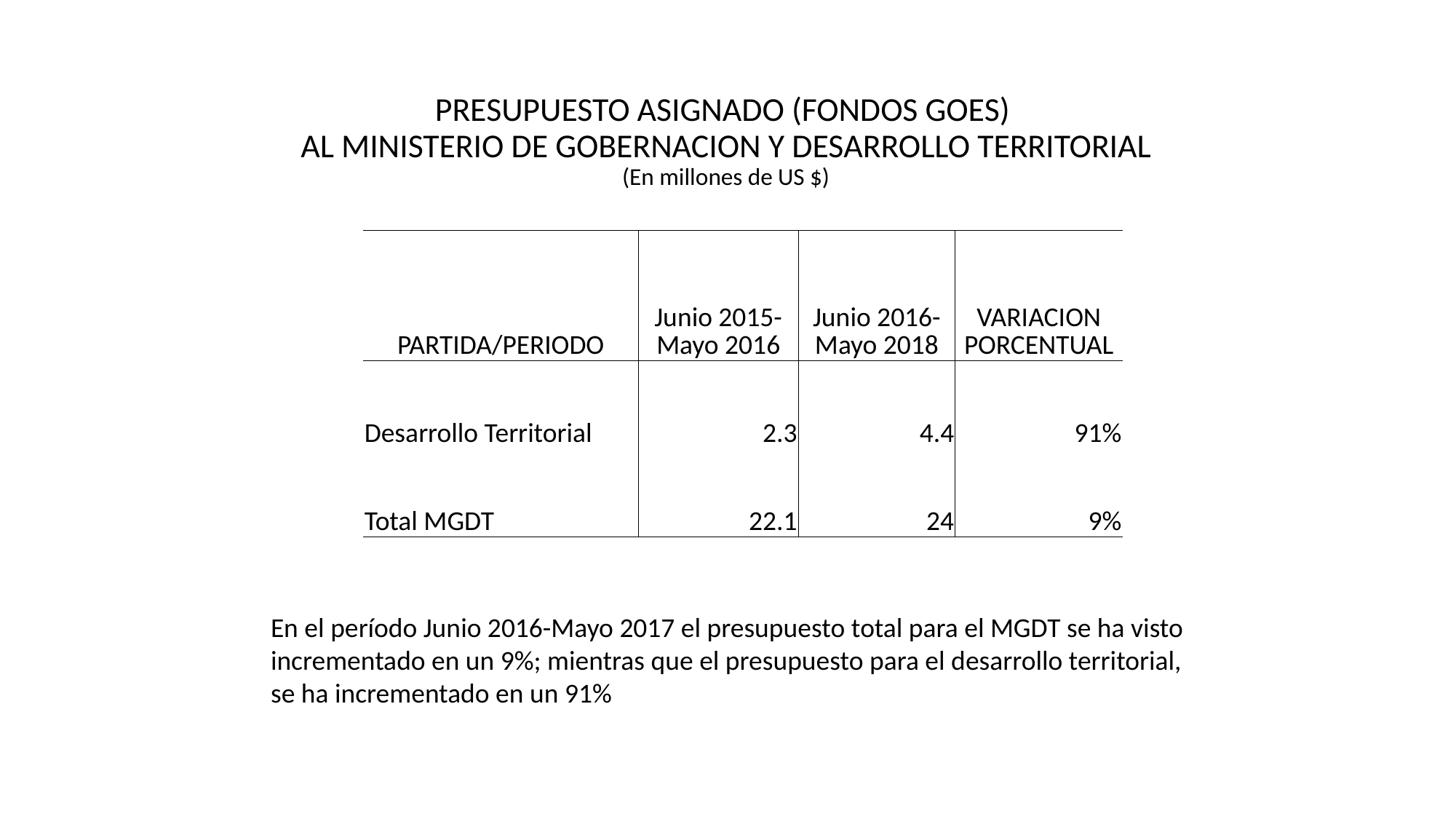

# PRESUPUESTO ASIGNADO (FONDOS GOES) AL MINISTERIO DE GOBERNACION Y DESARROLLO TERRITORIAL (En millones de US $)
| PARTIDA/PERIODO | Junio 2015- Mayo 2016 | Junio 2016- Mayo 2018 | VARIACION PORCENTUAL |
| --- | --- | --- | --- |
| Desarrollo Territorial | 2.3 | 4.4 | 91% |
| Total MGDT | 22.1 | 24 | 9% |
En el período Junio 2016-Mayo 2017 el presupuesto total para el MGDT se ha visto incrementado en un 9%; mientras que el presupuesto para el desarrollo territorial, se ha incrementado en un 91%